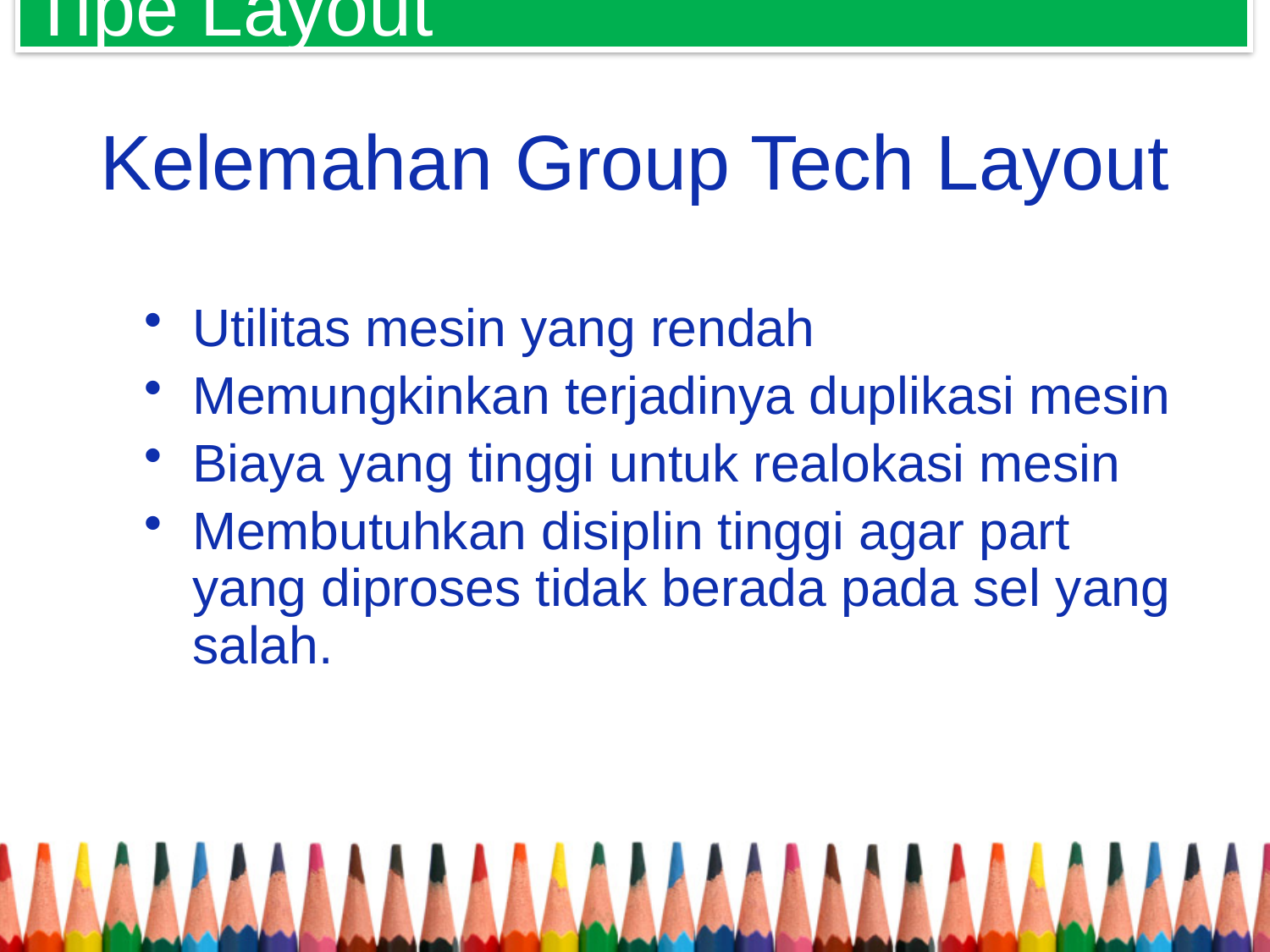

Tipe Layout
# Kelemahan Group Tech Layout
Utilitas mesin yang rendah
Memungkinkan terjadinya duplikasi mesin
Biaya yang tinggi untuk realokasi mesin
Membutuhkan disiplin tinggi agar part yang diproses tidak berada pada sel yang salah.